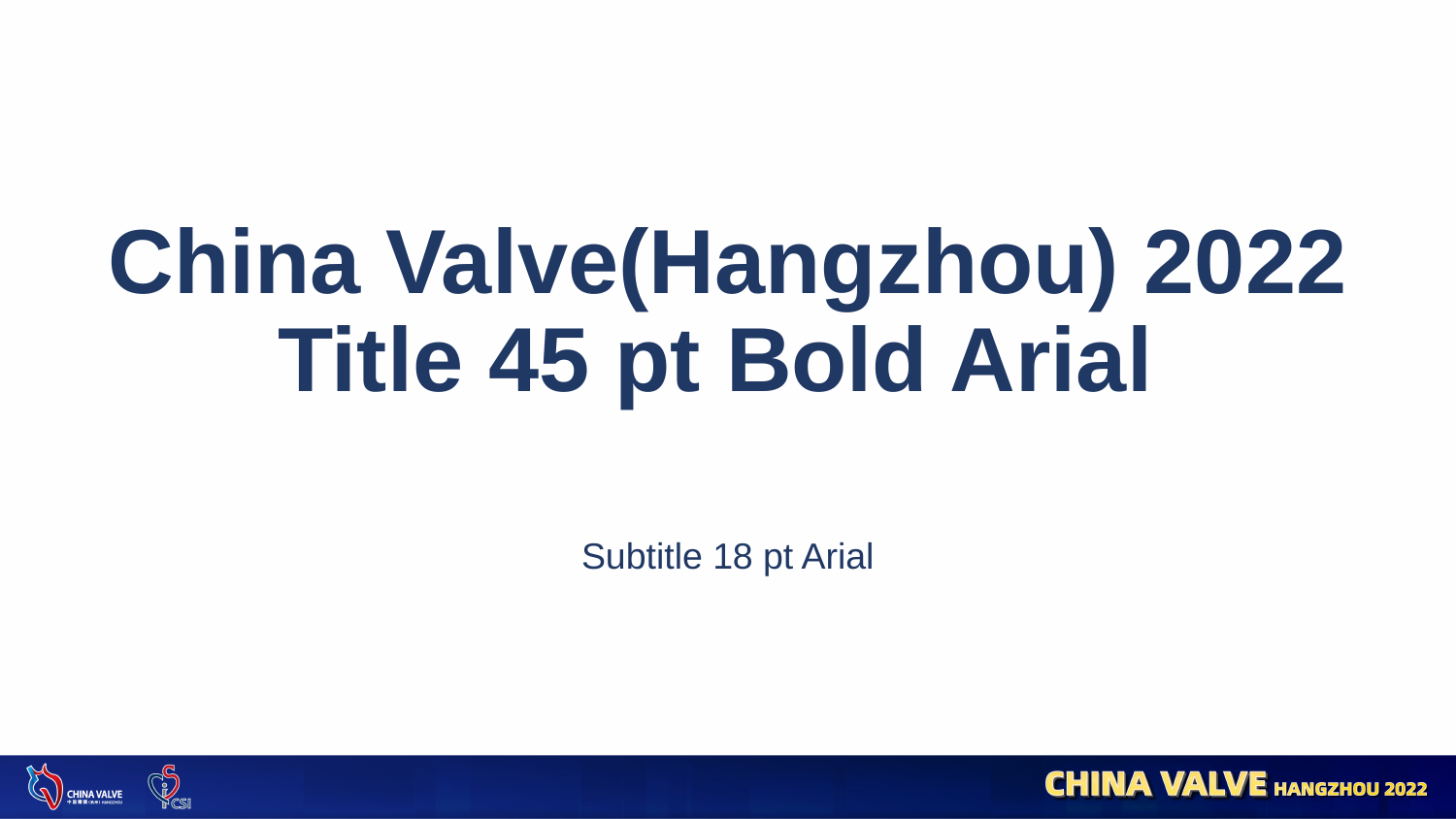

# China Valve(Hangzhou) 2022 Title 45 pt Bold Arial

Subtitle 18 pt Arial